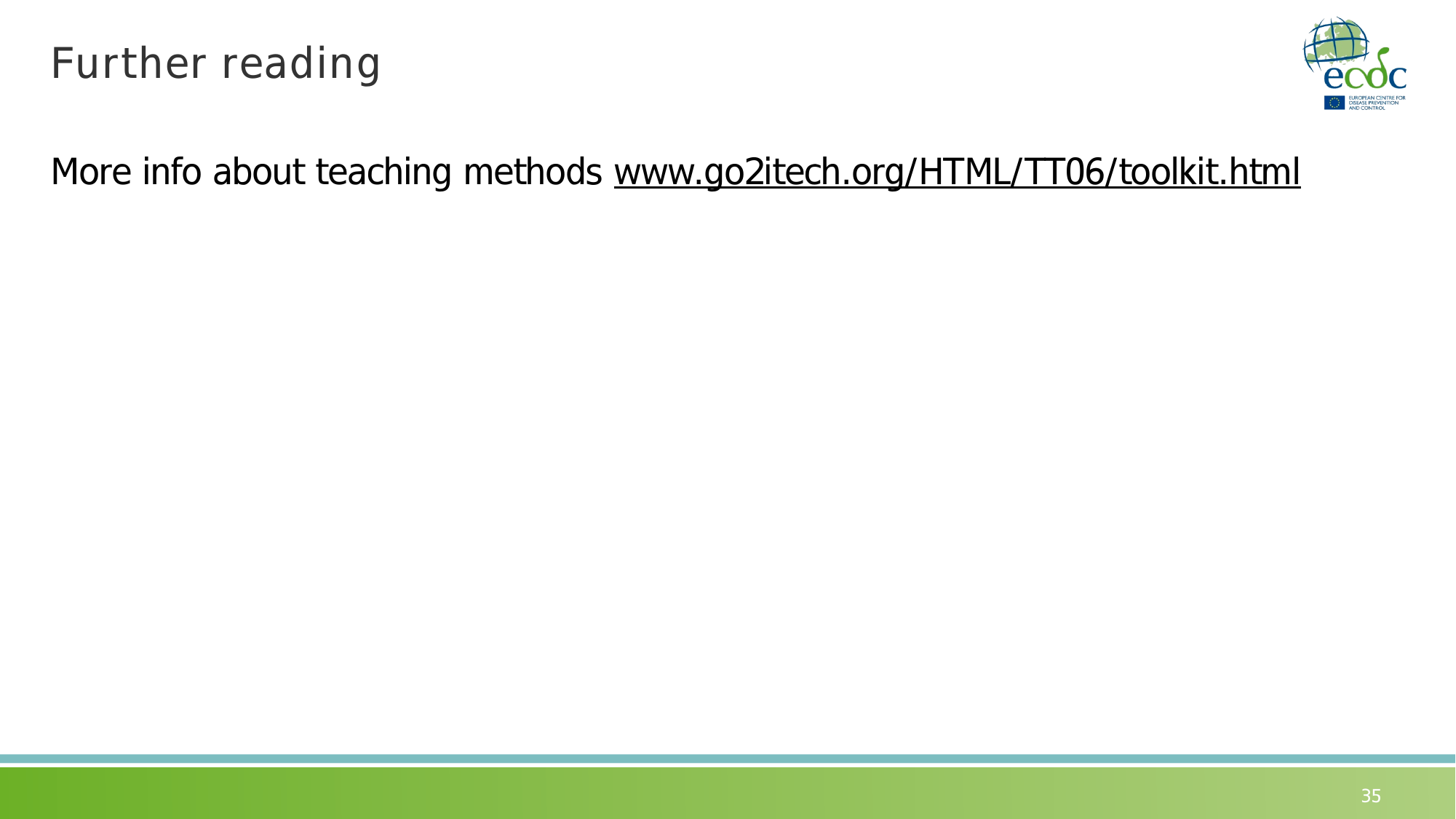

35
# Further reading
More info about teaching methods www.go2itech.org/HTML/TT06/toolkit.html